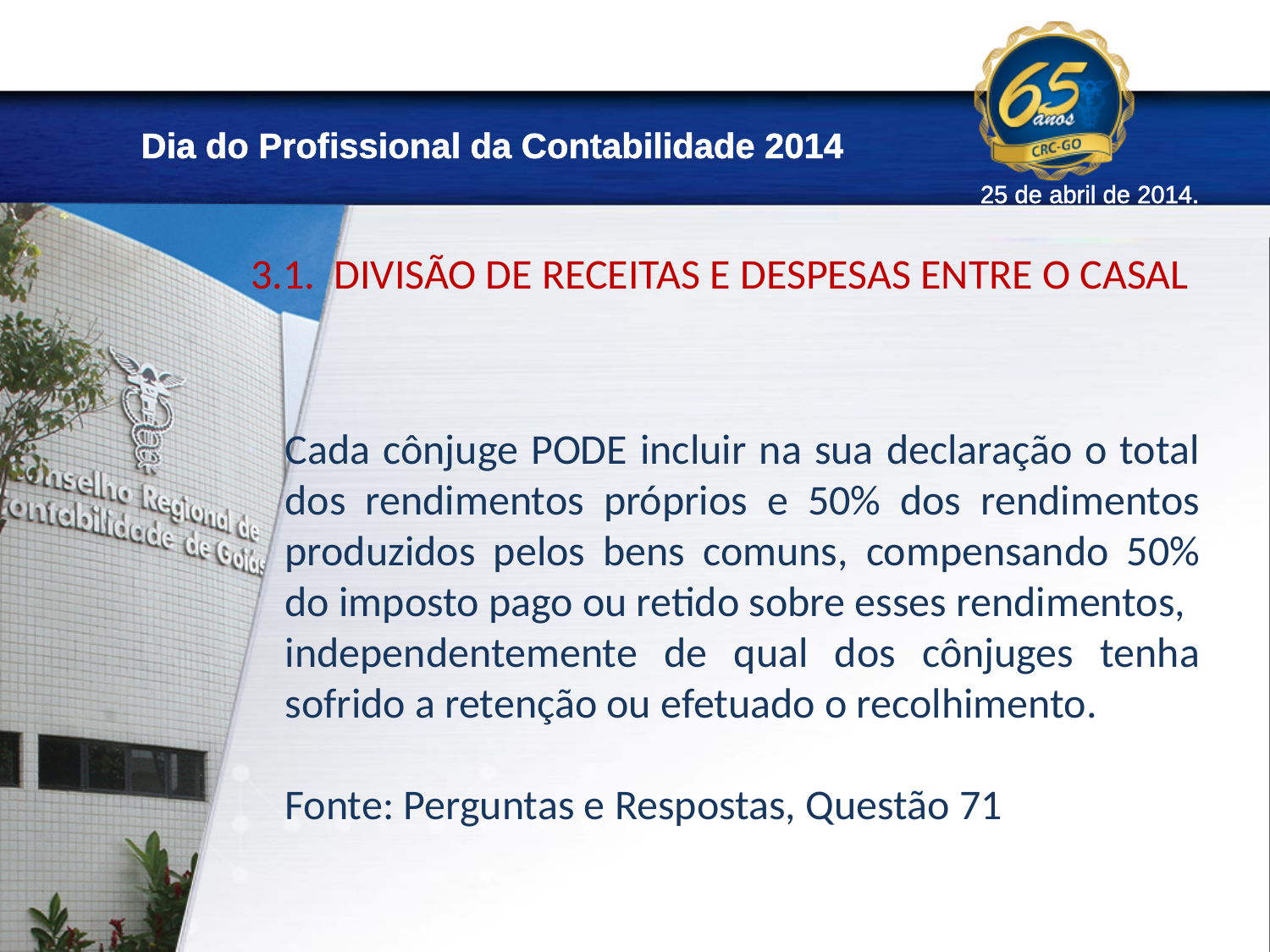

Dia do Profissional da Contabilidade 2014
25 de abril de 2014.
3.1.  DIVISÃO DE RECEITAS E DESPESAS ENTRE O CASAL
Cada cônjuge PODE incluir na sua declaração o total dos rendimentos próprios e 50% dos rendimentos produzidos pelos bens comuns, compensando 50% do imposto pago ou retido sobre esses rendimentos,
independentemente de qual dos cônjuges tenha sofrido a retenção ou efetuado o recolhimento.

Fonte: Perguntas e Respostas, Questão 71